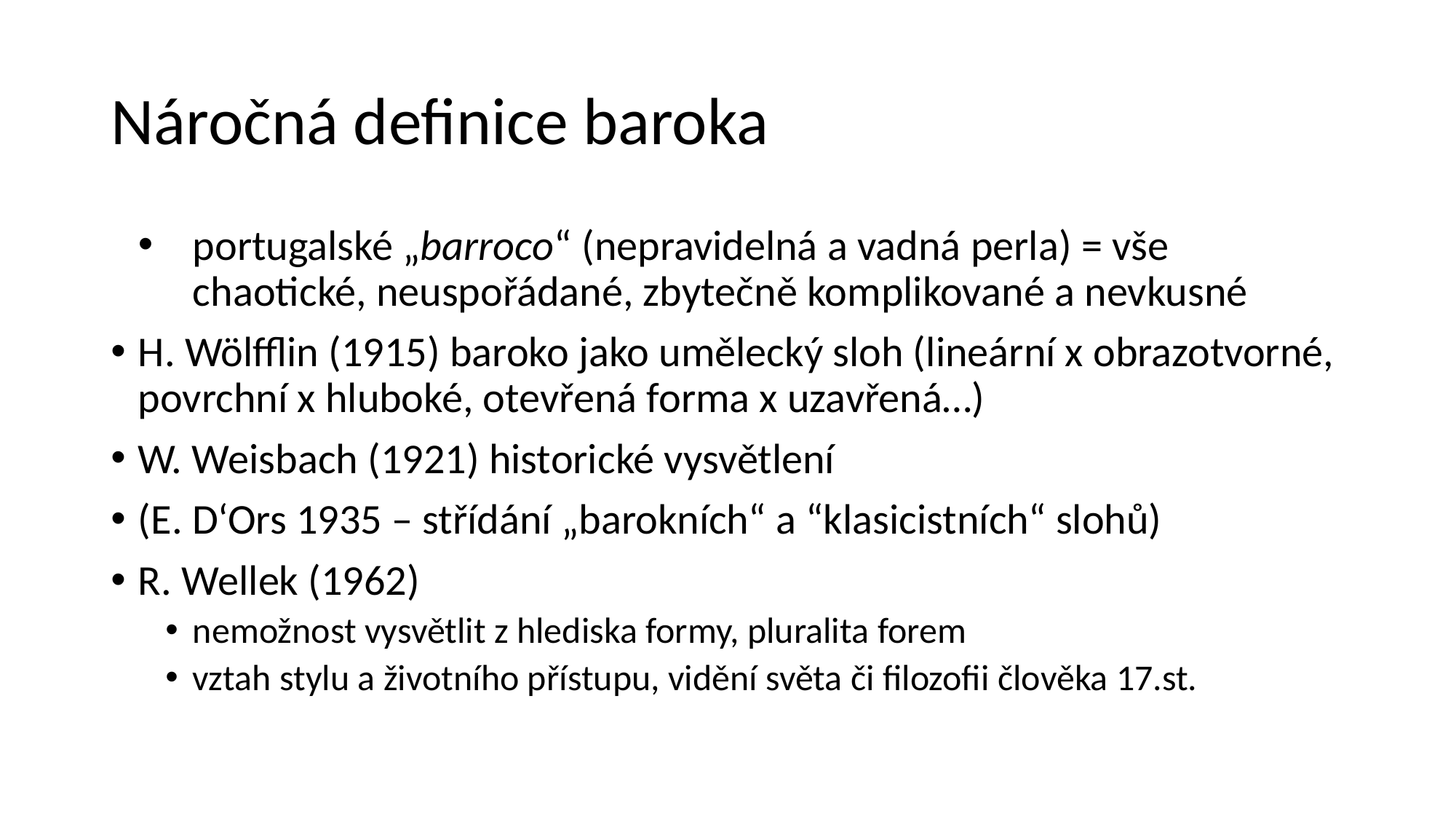

# Náročná definice baroka
portugalské „barroco“ (nepravidelná a vadná perla) = vše chaotické, neuspořádané, zbytečně komplikované a nevkusné
H. Wölfflin (1915) baroko jako umělecký sloh (lineární x obrazotvorné, povrchní x hluboké, otevřená forma x uzavřená…)
W. Weisbach (1921) historické vysvětlení
(E. D‘Ors 1935 – střídání „barokních“ a “klasicistních“ slohů)
R. Wellek (1962)
nemožnost vysvětlit z hlediska formy, pluralita forem
vztah stylu a životního přístupu, vidění světa či filozofii člověka 17.st.